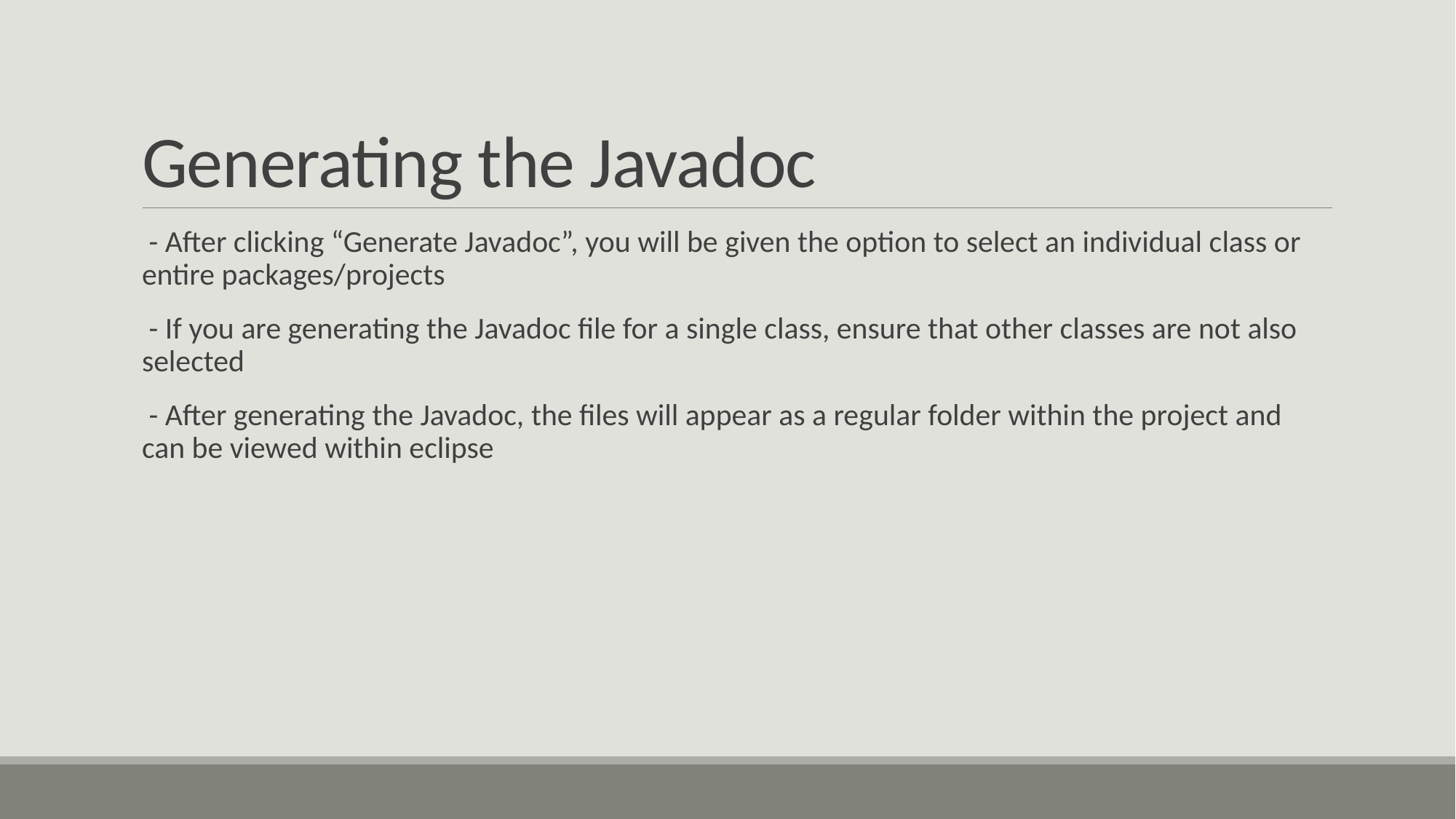

# Generating the Javadoc
 - After clicking “Generate Javadoc”, you will be given the option to select an individual class or entire packages/projects
 - If you are generating the Javadoc file for a single class, ensure that other classes are not also selected
 - After generating the Javadoc, the files will appear as a regular folder within the project and can be viewed within eclipse